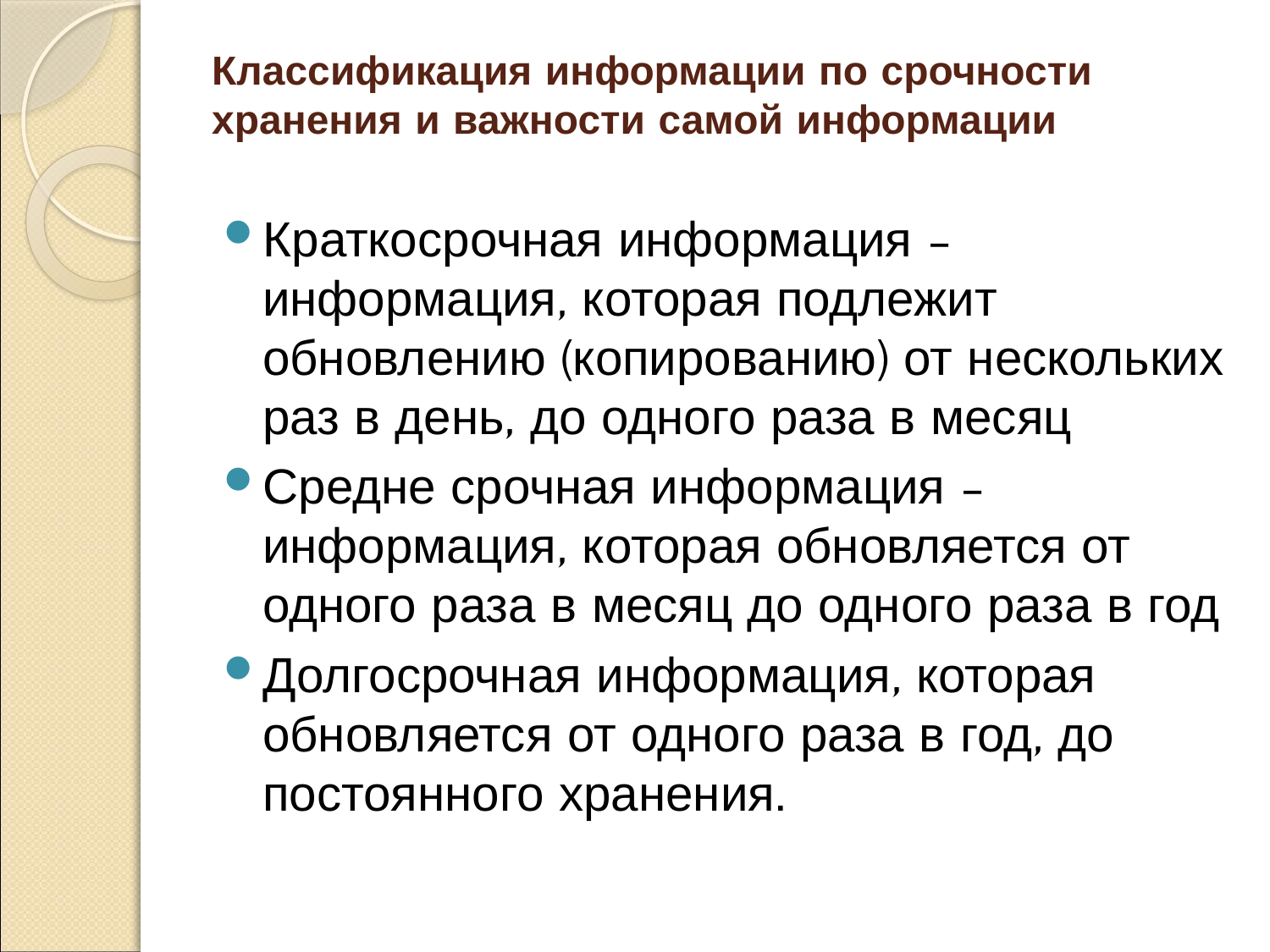

# Классификация информации по срочности хранения и важности самой информации
Краткосрочная информация – информация, которая подлежит обновлению (копированию) от нескольких раз в день, до одного раза в месяц
Средне срочная информация – информация, которая обновляется от одного раза в месяц до одного раза в год
Долгосрочная информация, которая обновляется от одного раза в год, до постоянного хранения.